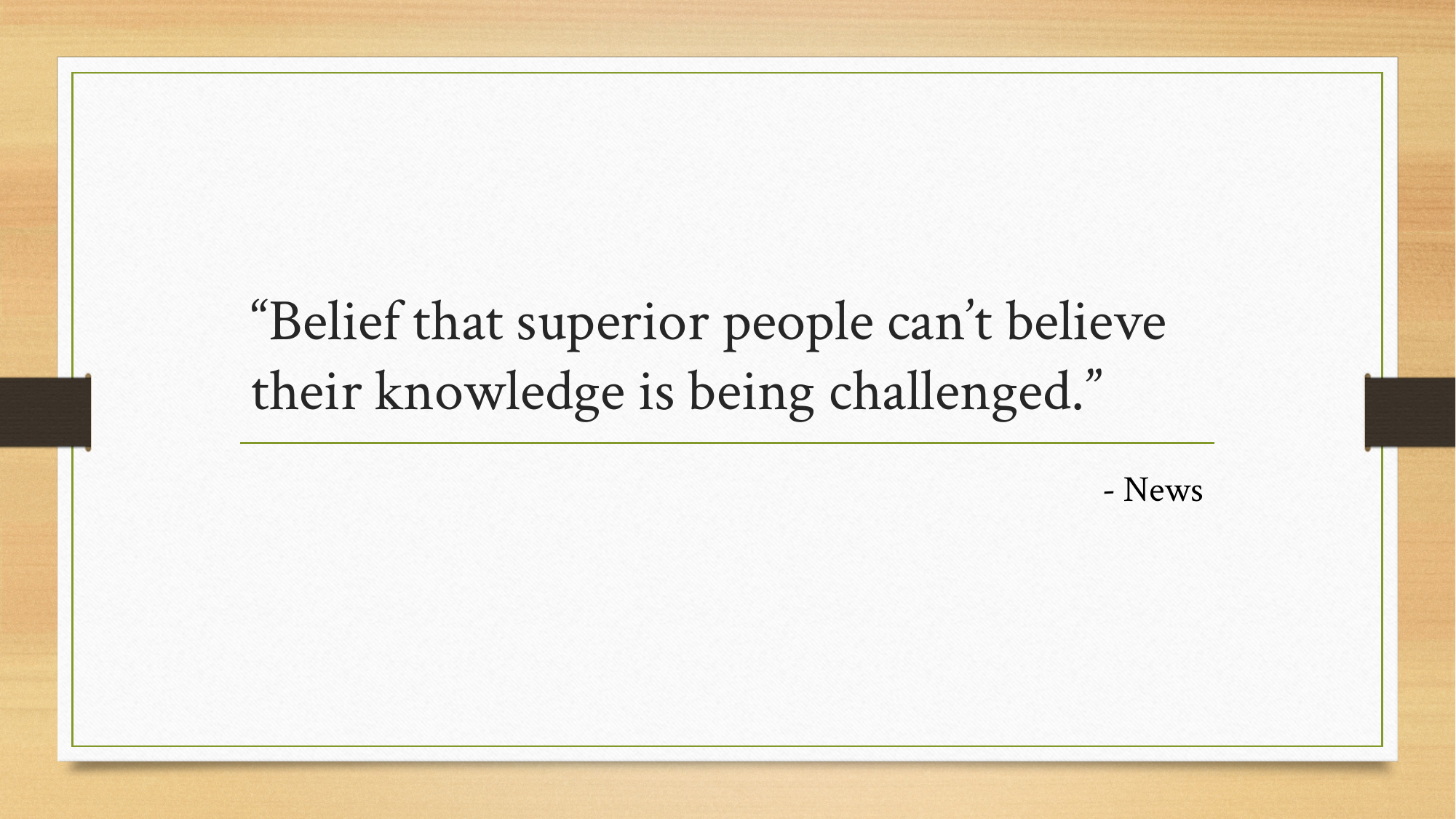

# “Belief that superior people can’t believe their knowledge is being challenged.”
- News